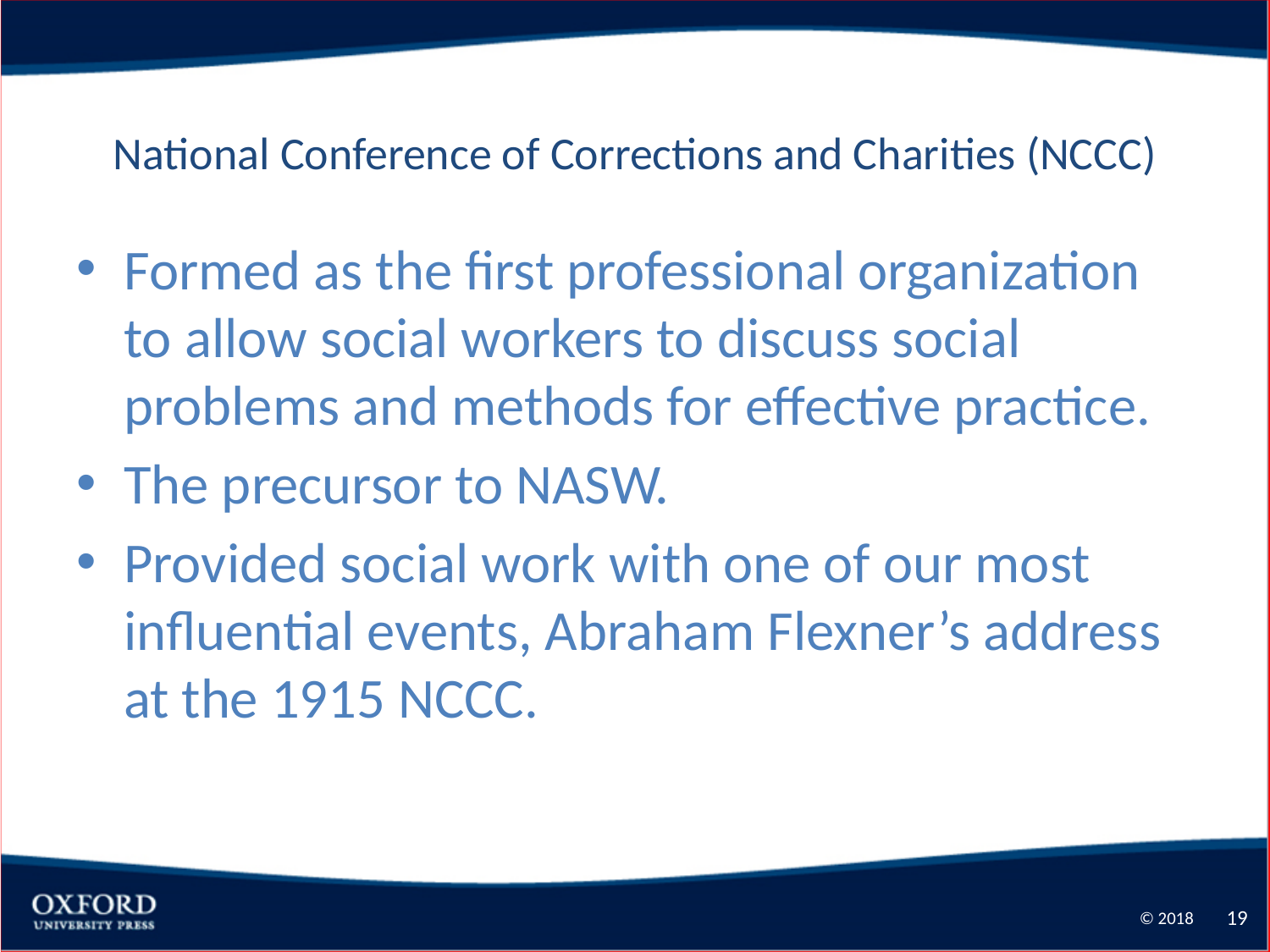

# National Conference of Corrections and Charities (NCCC)
Formed as the first professional organization to allow social workers to discuss social problems and methods for effective practice.
The precursor to NASW.
Provided social work with one of our most influential events, Abraham Flexner’s address at the 1915 NCCC.